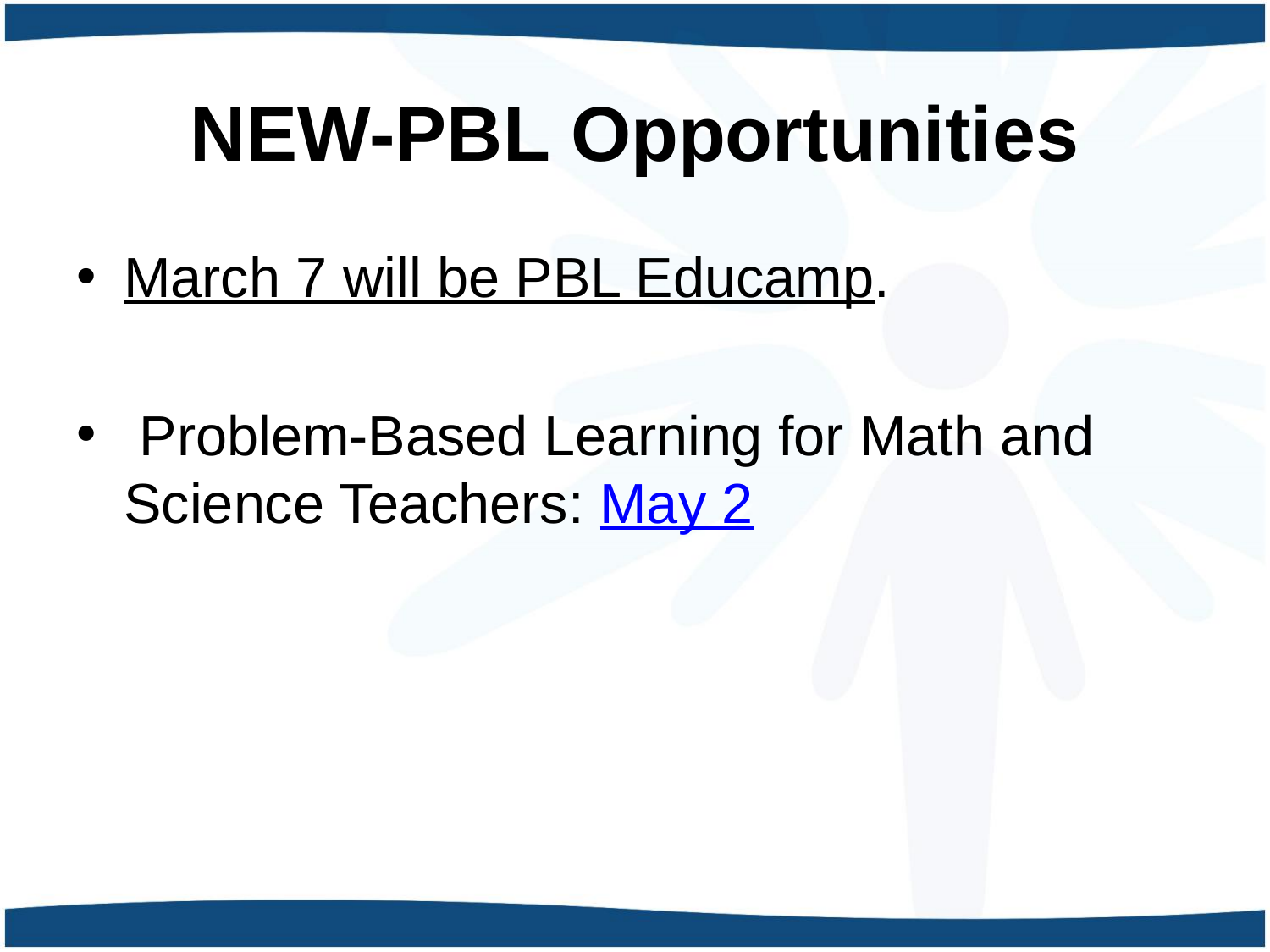

# NEW-PBL Opportunities
March 7 will be PBL Educamp.

 Problem-Based Learning for Math and Science Teachers: May 2